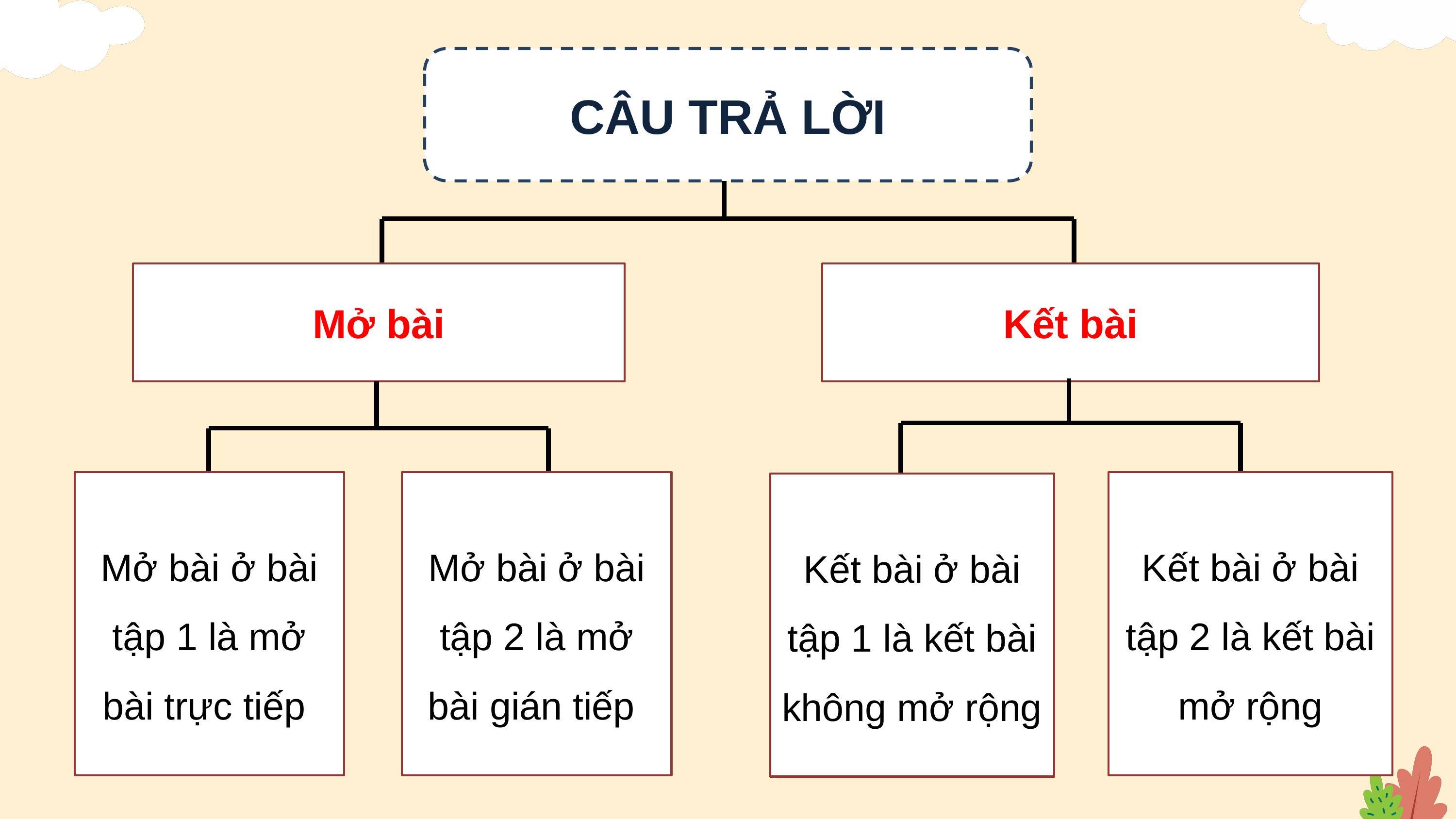

CÂU TRẢ LỜI
Mở bài
Kết bài
Mở bài ở bài tập 1 là mở bài trực tiếp
Mở bài ở bài tập 2 là mở bài gián tiếp
Kết bài ở bài tập 2 là kết bài mở rộng
Kết bài ở bài tập 1 là kết bài không mở rộng